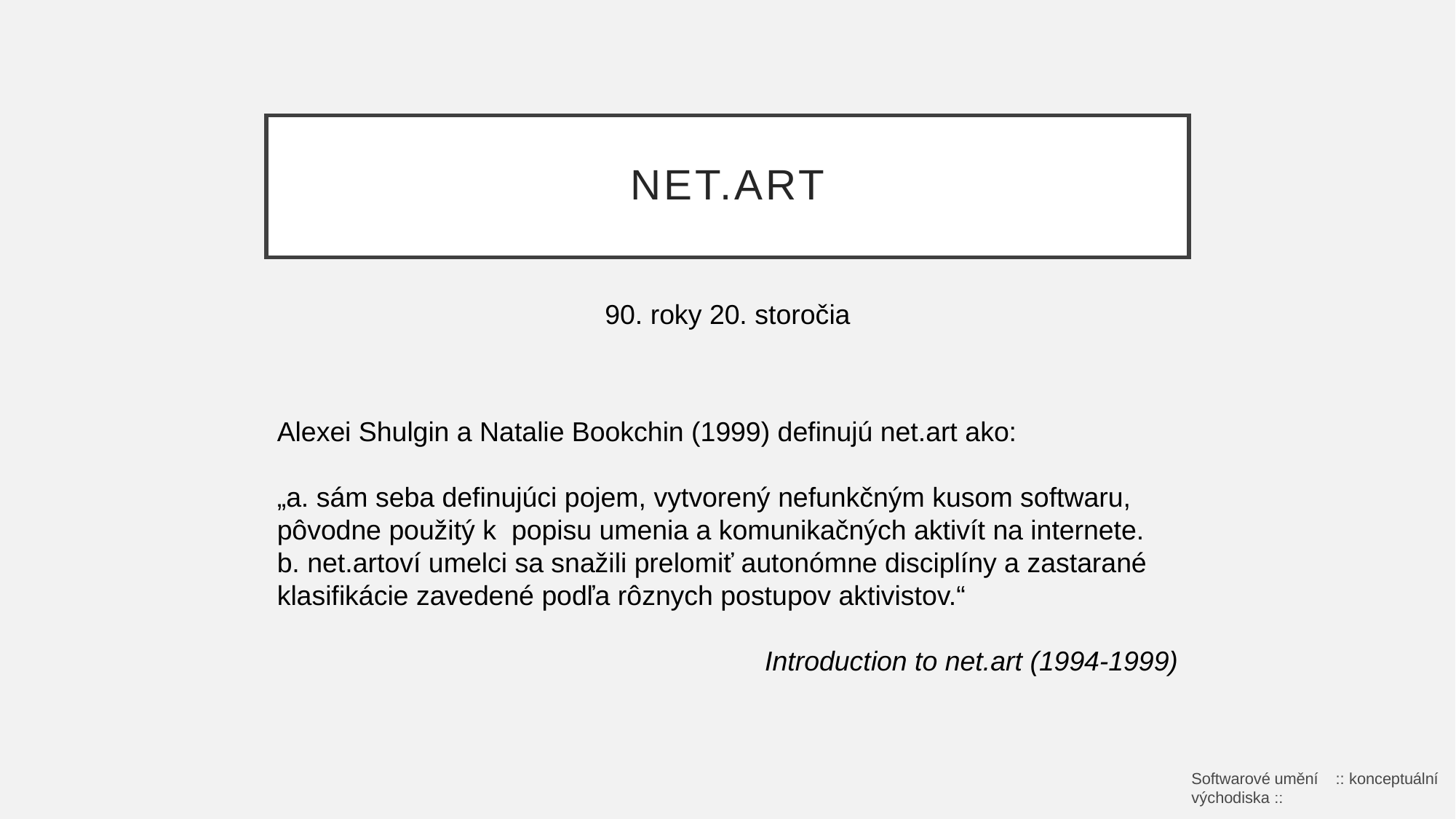

# Net.art
90. roky 20. storočia
Alexei Shulgin a Natalie Bookchin (1999) definujú net.art ako:

„a. sám seba definujúci pojem, vytvorený nefunkčným kusom softwaru, pôvodne použitý k  popisu umenia a komunikačných aktivít na internete.
b. net.artoví umelci sa snažili prelomiť autonómne disciplíny a zastarané klasifikácie zavedené podľa rôznych postupov aktivistov.“

Introduction to net.art (1994-1999)
Softwarové umění    :: konceptuální východiska ::